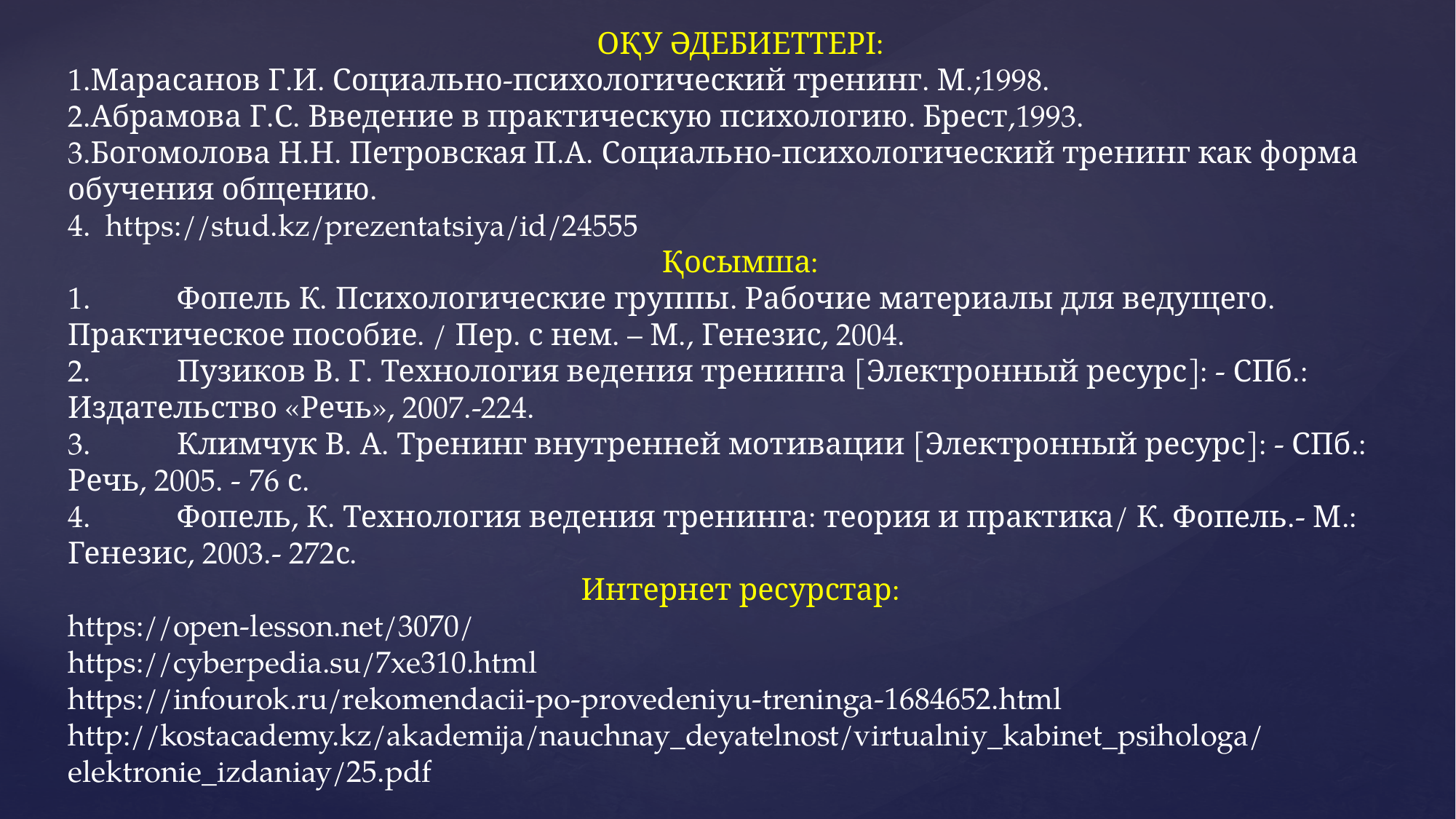

ОҚУ ӘДЕБИЕТТЕРІ:
1.Марасанов Г.И. Социально-психологический тренинг. М.;1998.
2.Абрамова Г.С. Введение в практическую психологию. Брест,1993.
3.Богомолова Н.Н. Петровская П.А. Социально-психологический тренинг как форма обучения общению.
4.  https://stud.kz/prezentatsiya/id/24555
Қосымша:
1.	Фопель К. Психологические группы. Рабочие материалы для ведущего. Практическое пособие. / Пер. с нем. – М., Генезис, 2004.
2.	Пузиков В. Г. Технология ведения тренинга [Электронный ресурс]: - СПб.: Издательство «Речь», 2007.-224.
3.	Климчук В. А. Тренинг внутренней мотивации [Электронный ресурс]: - СПб.: Речь, 2005. - 76 с.
4.	Фопель, К. Технология ведения тренинга: теория и практика/ К. Фопель.- М.: Генезис, 2003.- 272с.
Интернет ресурстар:
https://open-lesson.net/3070/
https://cyberpedia.su/7xe310.html
https://infourok.ru/rekomendacii-po-provedeniyu-treninga-1684652.html
http://kostacademy.kz/akademija/nauchnay_deyatelnost/virtualniy_kabinet_psihologa/elektronie_izdaniay/25.pdf